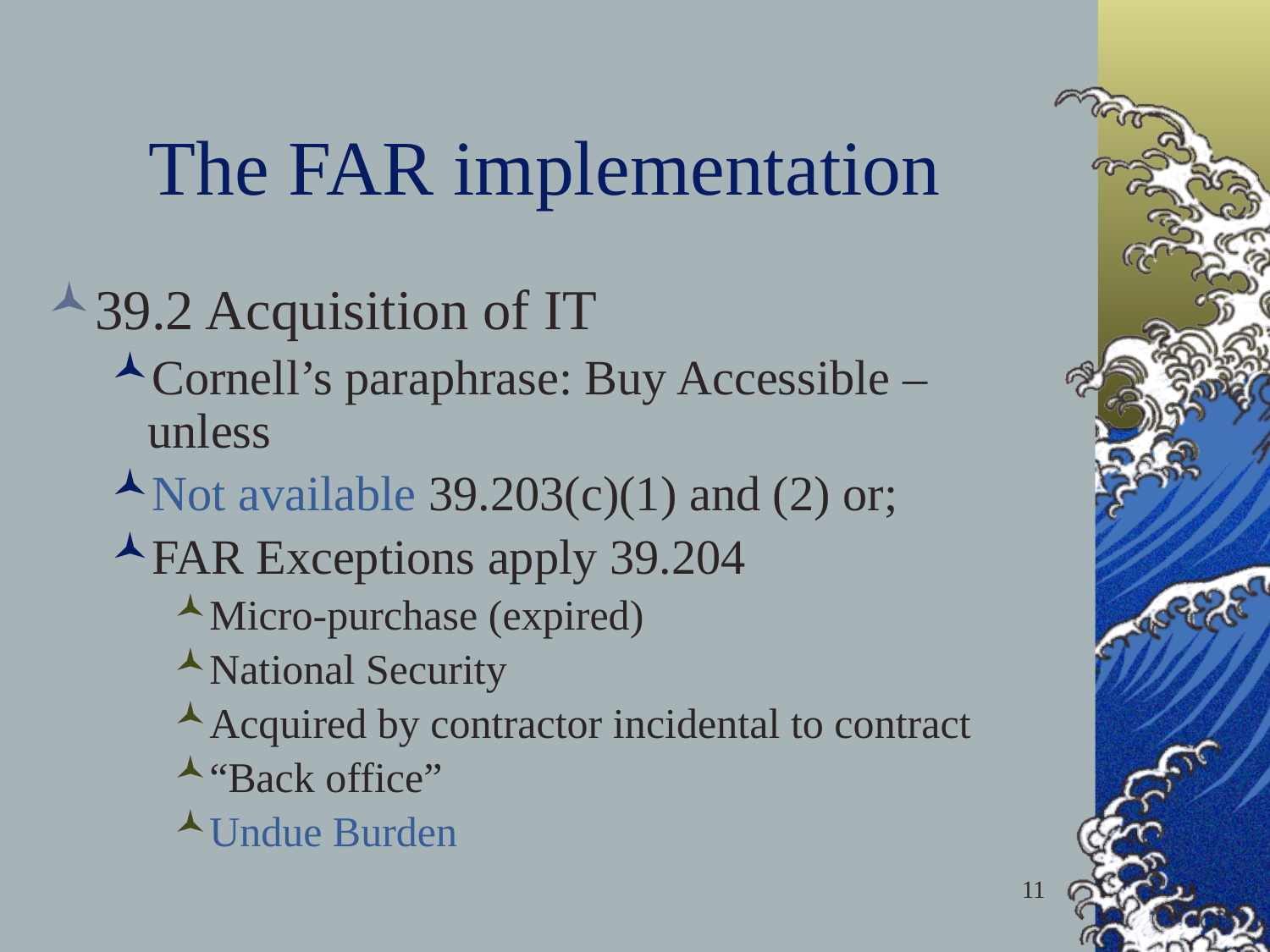

# The FAR implementation
39.2 Acquisition of IT
Cornell’s paraphrase: Buy Accessible – unless
Not available 39.203(c)(1) and (2) or;
FAR Exceptions apply 39.204
Micro-purchase (expired)
National Security
Acquired by contractor incidental to contract
“Back office”
Undue Burden

11